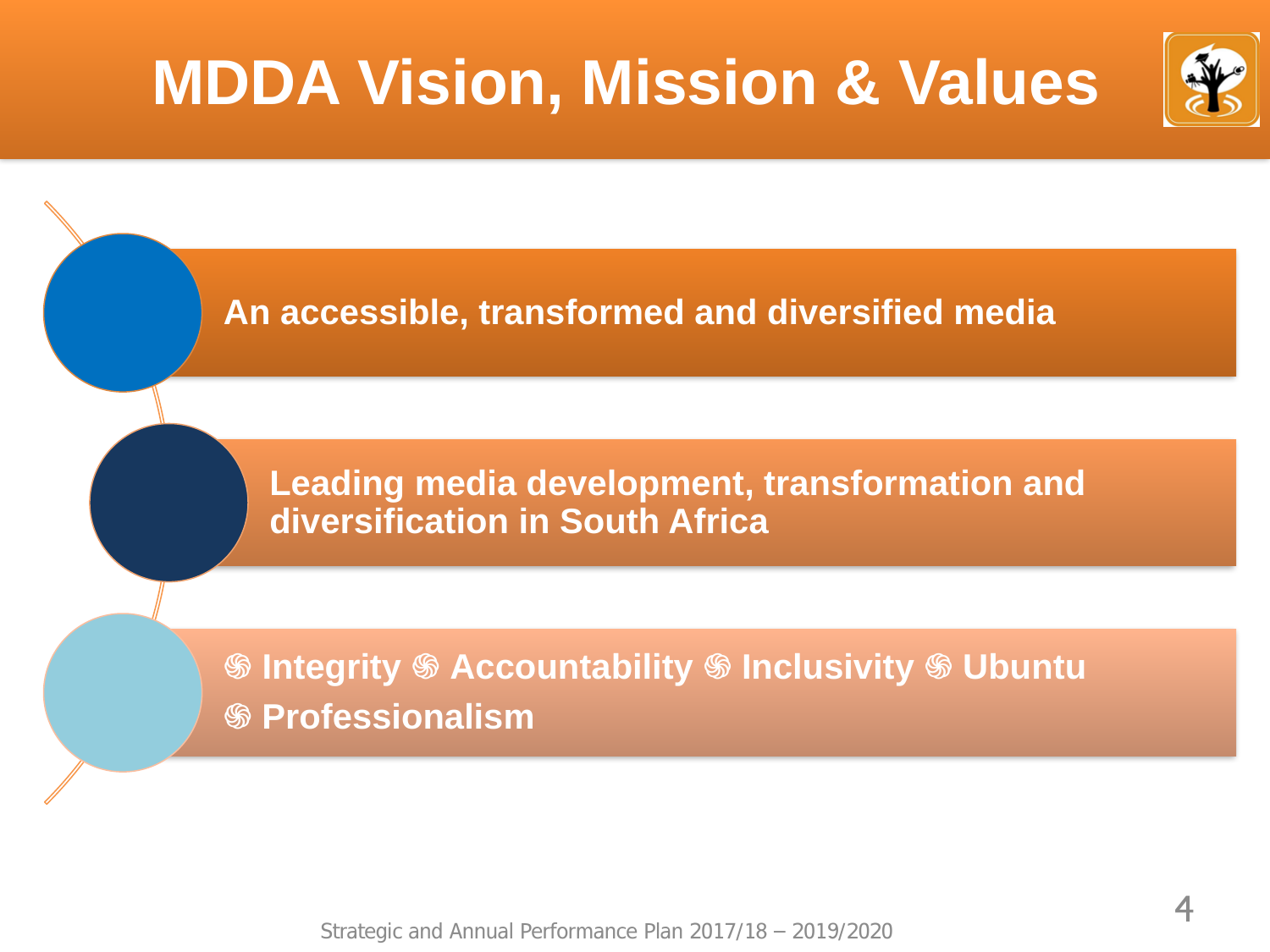

# MDDA Vision, Mission & Values
An accessible, transformed and diversified media
Leading media development, transformation and diversification in South Africa
֍ Integrity ֍ Accountability ֍ Inclusivity ֍ Ubuntu
֍ Professionalism
4
Strategic and Annual Performance Plan 2017/18 – 2019/2020